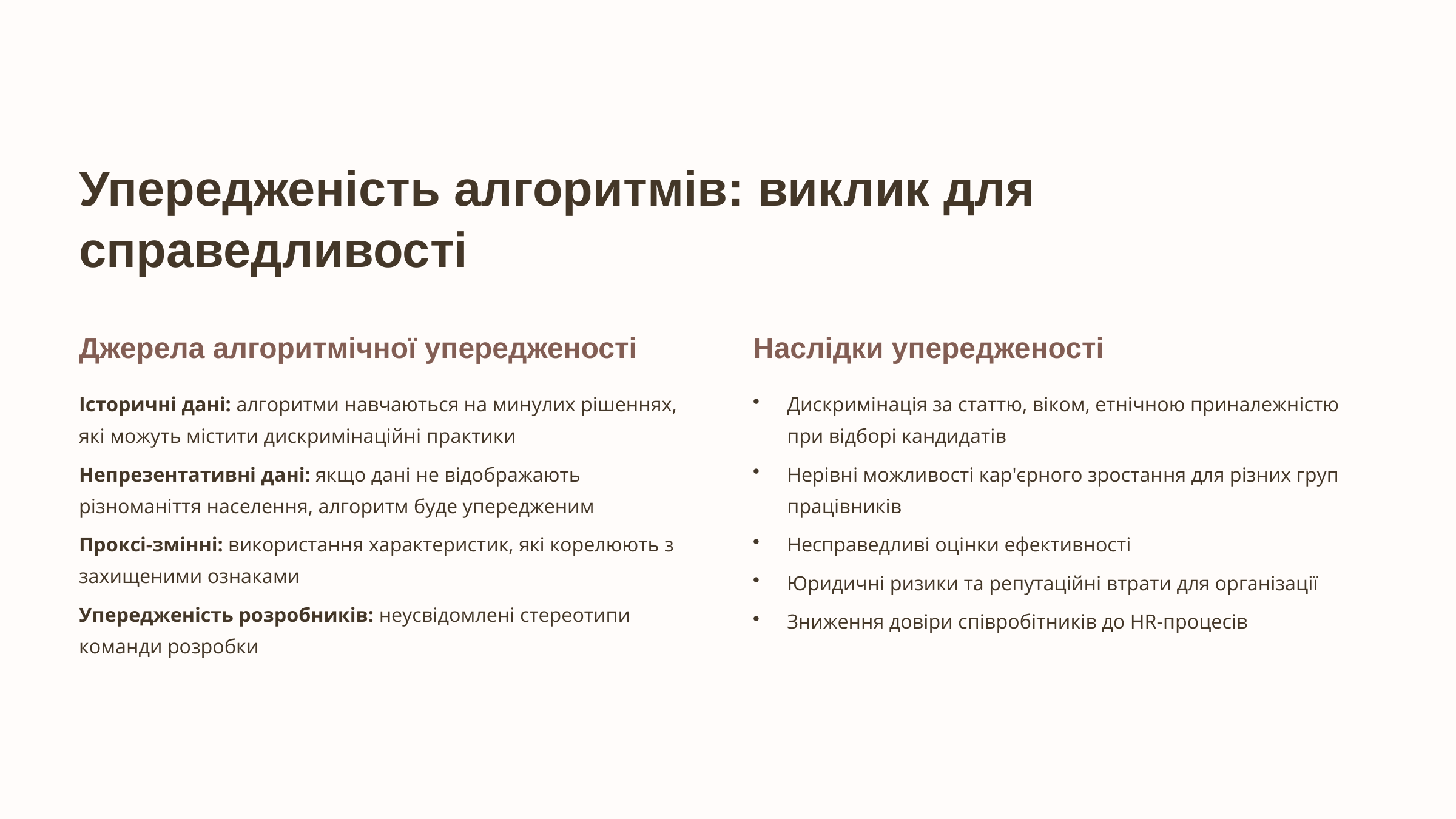

Упередженість алгоритмів: виклик для справедливості
Джерела алгоритмічної упередженості
Наслідки упередженості
Історичні дані: алгоритми навчаються на минулих рішеннях, які можуть містити дискримінаційні практики
Дискримінація за статтю, віком, етнічною приналежністю при відборі кандидатів
Непрезентативні дані: якщо дані не відображають різноманіття населення, алгоритм буде упередженим
Нерівні можливості кар'єрного зростання для різних груп працівників
Проксі-змінні: використання характеристик, які корелюють з захищеними ознаками
Несправедливі оцінки ефективності
Юридичні ризики та репутаційні втрати для організації
Упередженість розробників: неусвідомлені стереотипи команди розробки
Зниження довіри співробітників до HR-процесів